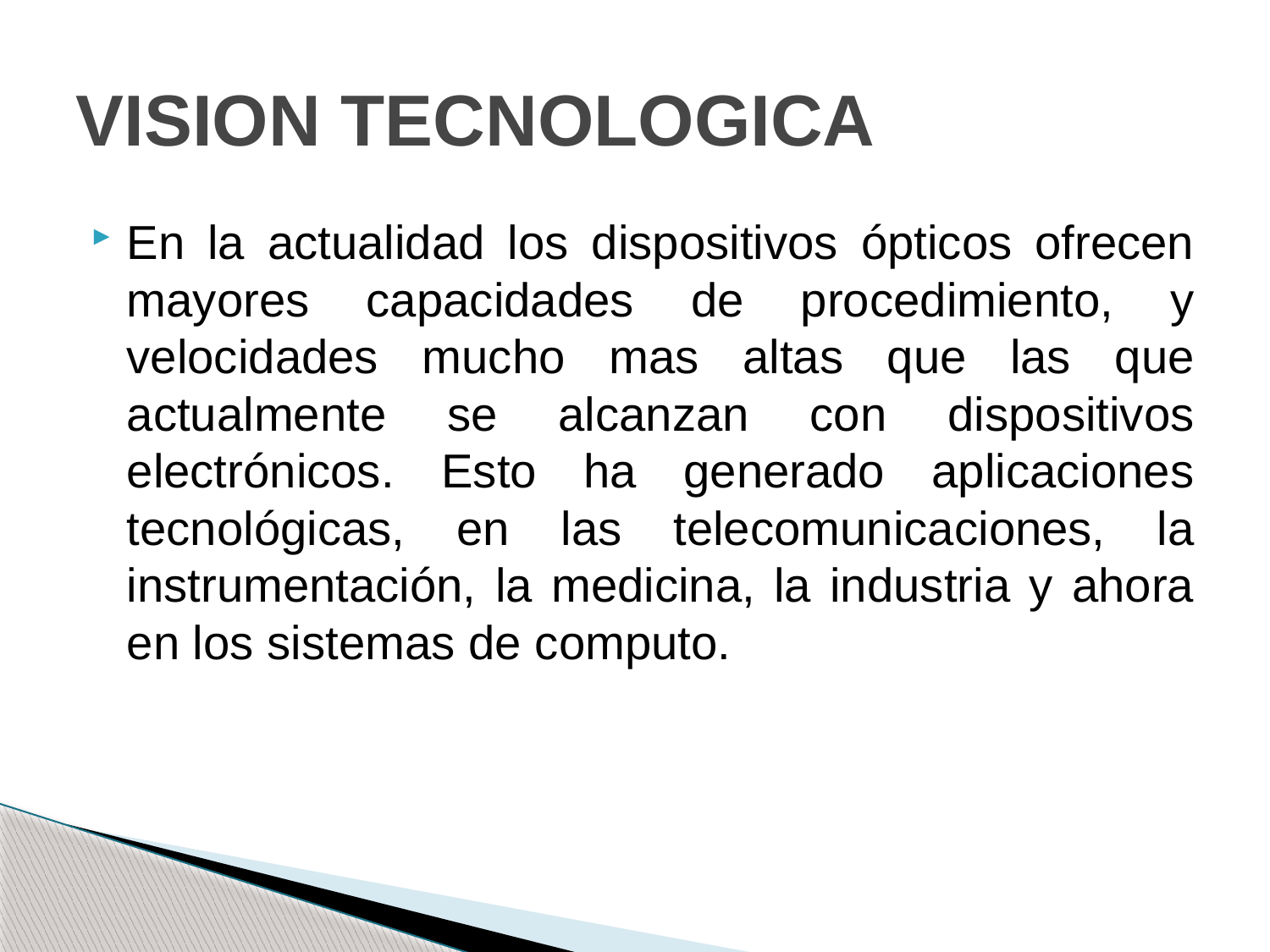

# VISION TECNOLOGICA
En la actualidad los dispositivos ópticos ofrecen mayores capacidades de procedimiento, y velocidades mucho mas altas que las que actualmente se alcanzan con dispositivos electrónicos. Esto ha generado aplicaciones tecnológicas, en las telecomunicaciones, la instrumentación, la medicina, la industria y ahora en los sistemas de computo.